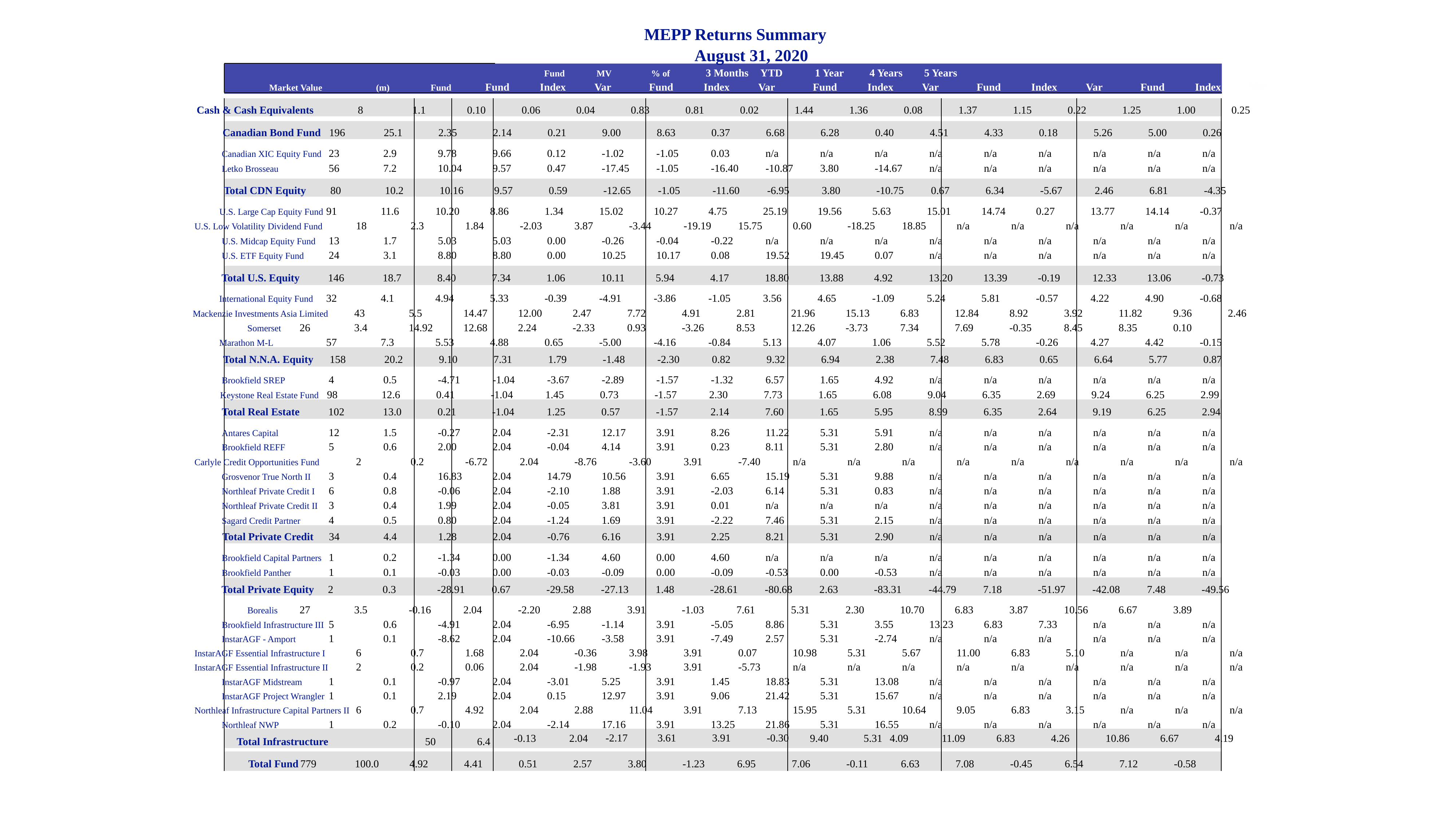

MEPP Returns Summary

	August 31, 2020

 Fund	MV	% of	3 Months	YTD	1 Year	4 Years	5 Years
 Market Value	(m)	Fund	Fund	Index	Var	Fund	Index	Var	Fund	Index	Var	Fund	Index	Var	Fund	Index	Var

 Cash & Cash Equivalents	8	1.1	0.10	0.06	0.04	0.83	0.81	0.02	1.44	1.36	0.08	1.37	1.15	0.22	1.25	1.00	0.25

 Canadian Bond Fund	196	25.1	2.35	2.14	0.21	9.00	8.63	0.37	6.68	6.28	0.40	4.51	4.33	0.18	5.26	5.00	0.26
 Canadian XIC Equity Fund	23	2.9	9.78	9.66	0.12	-1.02	-1.05	0.03	n/a	n/a	n/a	n/a	n/a	n/a	n/a	n/a	n/a
 Letko Brosseau	56	7.2	10.04	9.57	0.47	-17.45	-1.05	-16.40	-10.87	3.80	-14.67	n/a	n/a	n/a	n/a	n/a	n/a

 Total CDN Equity	80	10.2	10.16	9.57	0.59	-12.65	-1.05	-11.60	-6.95	3.80	-10.75	0.67	6.34	-5.67	2.46	6.81	-4.35
 U.S. Large Cap Equity Fund	91	11.6	10.20	8.86	1.34	15.02	10.27	4.75	25.19	19.56	5.63	15.01	14.74	0.27	13.77	14.14	-0.37
 U.S. Low Volatility Dividend Fund	18	2.3	1.84	-2.03	3.87	-3.44	-19.19	15.75	0.60	-18.25	18.85	n/a	n/a	n/a	n/a	n/a	n/a
 U.S. Midcap Equity Fund	13	1.7	5.03	5.03	0.00	-0.26	-0.04	-0.22	n/a	n/a	n/a	n/a	n/a	n/a	n/a	n/a	n/a
 U.S. ETF Equity Fund	24	3.1	8.80	8.80	0.00	10.25	10.17	0.08	19.52	19.45	0.07	n/a	n/a	n/a	n/a	n/a	n/a

 Total U.S. Equity	146	18.7	8.40	7.34	1.06	10.11	5.94	4.17	18.80	13.88	4.92	13.20	13.39	-0.19	12.33	13.06	-0.73
 International Equity Fund	32	4.1	4.94	5.33	-0.39	-4.91	-3.86	-1.05	3.56	4.65	-1.09	5.24	5.81	-0.57	4.22	4.90	-0.68
 Mackenzie Investments Asia Limited	43	5.5	14.47	12.00	2.47	7.72	4.91	2.81	21.96	15.13	6.83	12.84	8.92	3.92	11.82	9.36	2.46
 Somerset	26	3.4	14.92	12.68	2.24	-2.33	0.93	-3.26	8.53	12.26	-3.73	7.34	7.69	-0.35	8.45	8.35	0.10
 Marathon M-L	57	7.3	5.53	4.88	0.65	-5.00	-4.16	-0.84	5.13	4.07	1.06	5.52	5.78	-0.26	4.27	4.42	-0.15

 Total N.N.A. Equity	158	20.2	9.10	7.31	1.79	-1.48	-2.30	0.82	9.32	6.94	2.38	7.48	6.83	0.65	6.64	5.77	0.87
 Brookfield SREP	4	0.5	-4.71	-1.04	-3.67	-2.89	-1.57	-1.32	6.57	1.65	4.92	n/a	n/a	n/a	n/a	n/a	n/a
 Keystone Real Estate Fund	98	12.6	0.41	-1.04	1.45	0.73	-1.57	2.30	7.73	1.65	6.08	9.04	6.35	2.69	9.24	6.25	2.99

 Total Real Estate	102	13.0	0.21	-1.04	1.25	0.57	-1.57	2.14	7.60	1.65	5.95	8.99	6.35	2.64	9.19	6.25	2.94
 Antares Capital	12	1.5	-0.27	2.04	-2.31	12.17	3.91	8.26	11.22	5.31	5.91	n/a	n/a	n/a	n/a	n/a	n/a
 Brookfield REFF	5	0.6	2.00	2.04	-0.04	4.14	3.91	0.23	8.11	5.31	2.80	n/a	n/a	n/a	n/a	n/a	n/a
 Carlyle Credit Opportunities Fund	2	0.2	-6.72	2.04	-8.76	-3.60	3.91	-7.40	n/a	n/a	n/a	n/a	n/a	n/a	n/a	n/a	n/a
 Grosvenor True North II	3	0.4	16.83	2.04	14.79	10.56	3.91	6.65	15.19	5.31	9.88	n/a	n/a	n/a	n/a	n/a	n/a
 Northleaf Private Credit I	6	0.8	-0.06	2.04	-2.10	1.88	3.91	-2.03	6.14	5.31	0.83	n/a	n/a	n/a	n/a	n/a	n/a
 Northleaf Private Credit II	3	0.4	1.99	2.04	-0.05	3.81	3.91	0.01	n/a	n/a	n/a	n/a	n/a	n/a	n/a	n/a	n/a
 Sagard Credit Partner	4	0.5	0.80	2.04	-1.24	1.69	3.91	-2.22	7.46	5.31	2.15	n/a	n/a	n/a	n/a	n/a	n/a

 Total Private Credit	34	4.4	1.28	2.04	-0.76	6.16	3.91	2.25	8.21	5.31	2.90	n/a	n/a	n/a	n/a	n/a	n/a
 Brookfield Capital Partners	1	0.2	-1.34	0.00	-1.34	4.60	0.00	4.60	n/a	n/a	n/a	n/a	n/a	n/a	n/a	n/a	n/a
 Brookfield Panther	1	0.1	-0.03	0.00	-0.03	-0.09	0.00	-0.09	-0.53	0.00	-0.53	n/a	n/a	n/a	n/a	n/a	n/a

 Total Private Equity	2	0.3	-28.91	0.67	-29.58	-27.13	1.48	-28.61	-80.68	2.63	-83.31	-44.79	7.18	-51.97	-42.08	7.48	-49.56
 Borealis	27	3.5	-0.16	2.04	-2.20	2.88	3.91	-1.03	7.61	5.31	2.30	10.70	6.83	3.87	10.56	6.67	3.89
 Brookfield Infrastructure III	5	0.6	-4.91	2.04	-6.95	-1.14	3.91	-5.05	8.86	5.31	3.55	13.23	6.83	7.33	n/a	n/a	n/a
 InstarAGF - Amport	1	0.1	-8.62	2.04	-10.66	-3.58	3.91	-7.49	2.57	5.31	-2.74	n/a	n/a	n/a	n/a	n/a	n/a
 InstarAGF Essential Infrastructure I	6	0.7	1.68	2.04	-0.36	3.98	3.91	0.07	10.98	5.31	5.67	11.00	6.83	5.10	n/a	n/a	n/a
 InstarAGF Essential Infrastructure II	2	0.2	0.06	2.04	-1.98	-1.93	3.91	-5.73	n/a	n/a	n/a	n/a	n/a	n/a	n/a	n/a	n/a
 InstarAGF Midstream	1	0.1	-0.97	2.04	-3.01	5.25	3.91	1.45	18.83	5.31	13.08	n/a	n/a	n/a	n/a	n/a	n/a
 InstarAGF Project Wrangler	1	0.1	2.19	2.04	0.15	12.97	3.91	9.06	21.42	5.31	15.67	n/a	n/a	n/a	n/a	n/a	n/a
 Northleaf Infrastructure Capital Partners II	6	0.7	4.92	2.04	2.88	11.04	3.91	7.13	15.95	5.31	10.64	9.05	6.83	3.15	n/a	n/a	n/a
 Northleaf NWP	1	0.2	-0.10	2.04	-2.14	17.16	3.91	13.25	21.86	5.31	16.55	n/a	n/a	n/a	n/a	n/a	n/a

 -2.17	3.61	3.91	-0.30
  .	.	.	.
 Total Infrastructure
 50	6.4
 -0.13
  .
 2.04
  .
 9.40
  .
 5.31
  .
 4.09	11.09	6.83	4.26	10.86	6.67	4.19
  .	.	.	.	.	.	.

 Total Fund	779	100.0	4.92	4.41	0.51	2.57	3.80	-1.23	6.95	7.06	-0.11	6.63	7.08	-0.45	6.54	7.12	-0.58